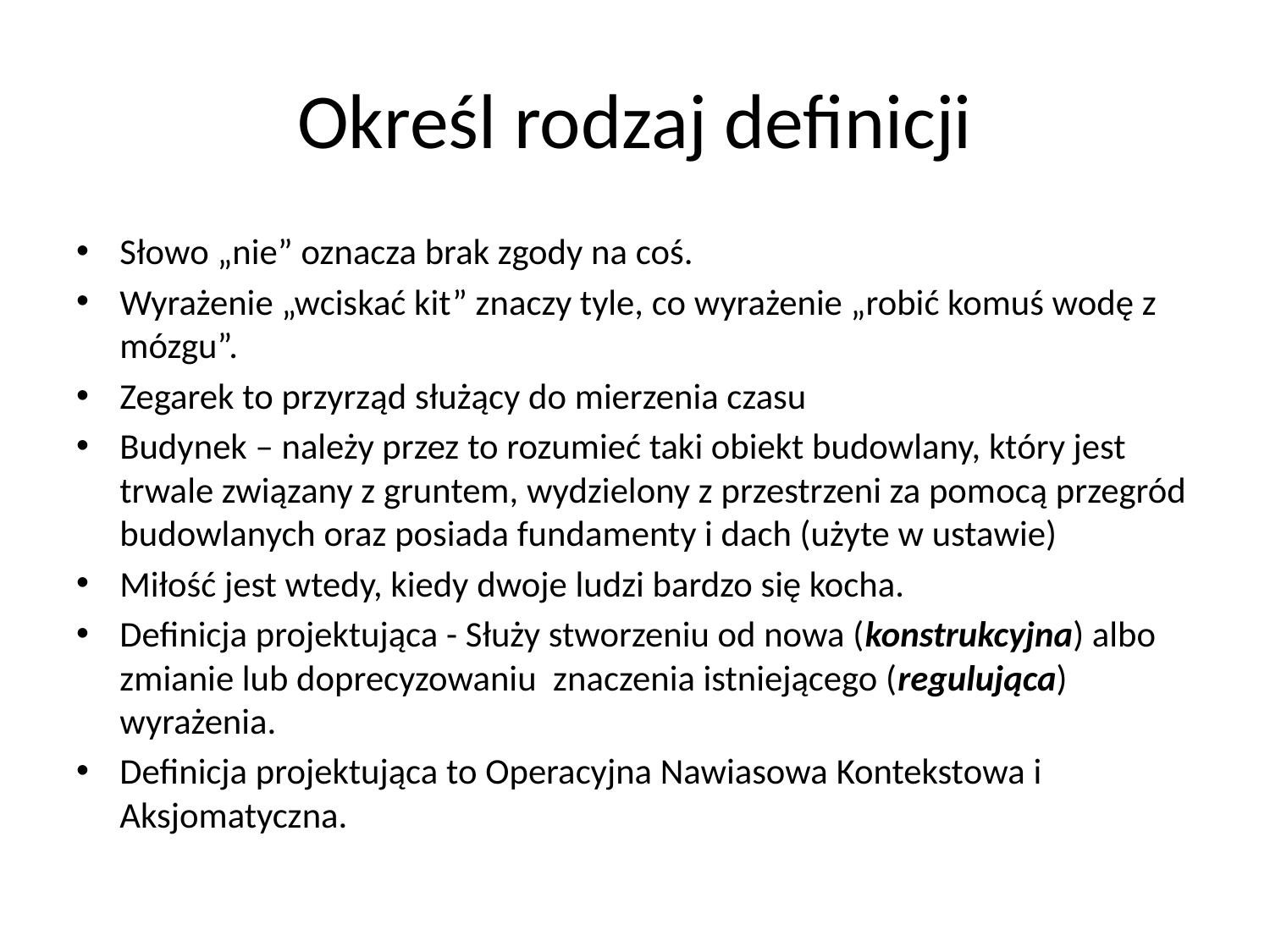

# Określ rodzaj definicji
Słowo „nie” oznacza brak zgody na coś.
Wyrażenie „wciskać kit” znaczy tyle, co wyrażenie „robić komuś wodę z mózgu”.
Zegarek to przyrząd służący do mierzenia czasu
Budynek – należy przez to rozumieć taki obiekt budowlany, który jest trwale związany z gruntem, wydzielony z przestrzeni za pomocą przegród budowlanych oraz posiada fundamenty i dach (użyte w ustawie)
Miłość jest wtedy, kiedy dwoje ludzi bardzo się kocha.
Definicja projektująca - Służy stworzeniu od nowa (konstrukcyjna) albo zmianie lub doprecyzowaniu  znaczenia istniejącego (regulująca) wyrażenia.
Definicja projektująca to Operacyjna Nawiasowa Kontekstowa i Aksjomatyczna.